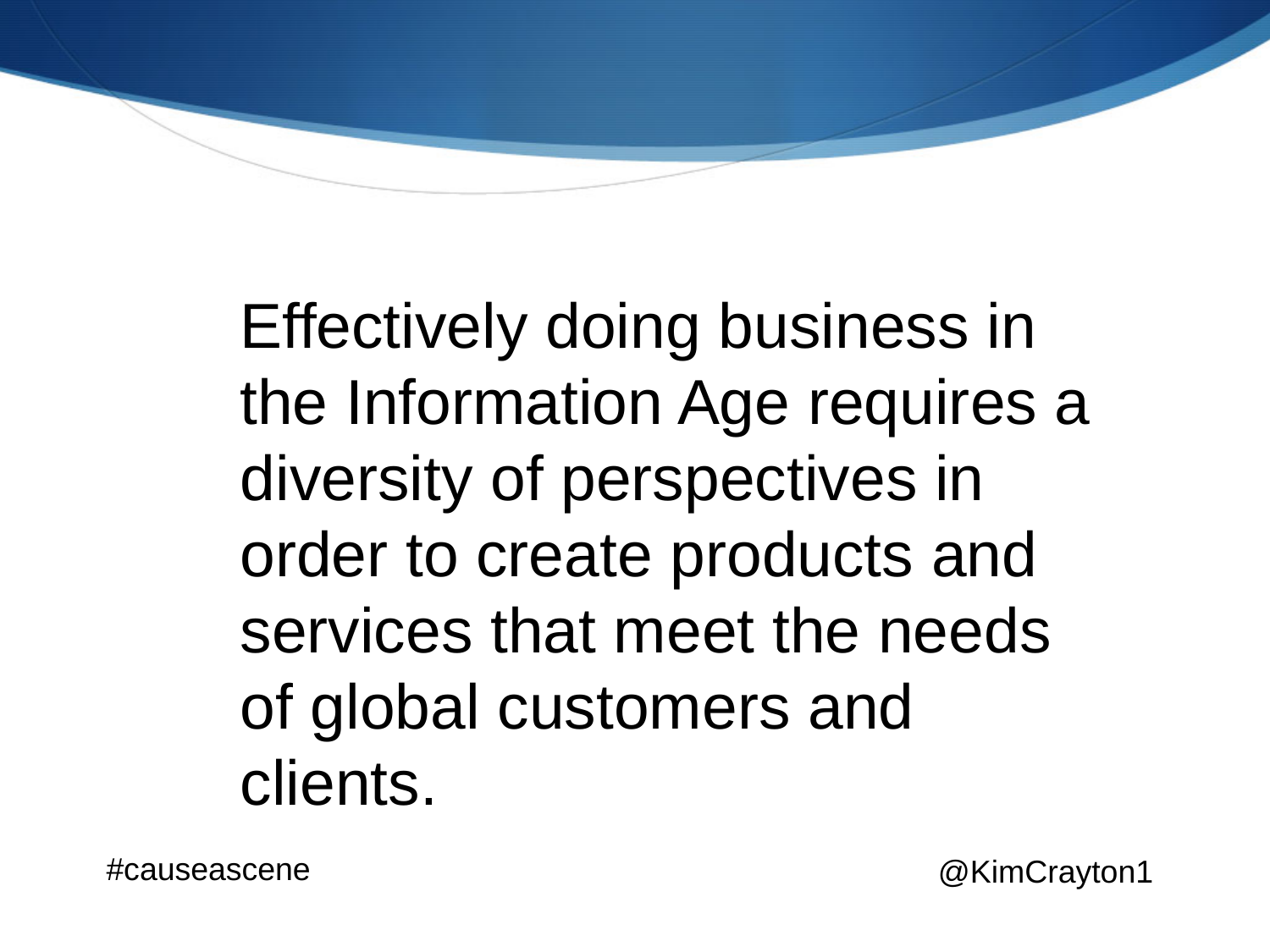

Effectively doing business in the Information Age requires a diversity of perspectives in order to create products and services that meet the needs of global customers and clients.
#causeascene
@KimCrayton1